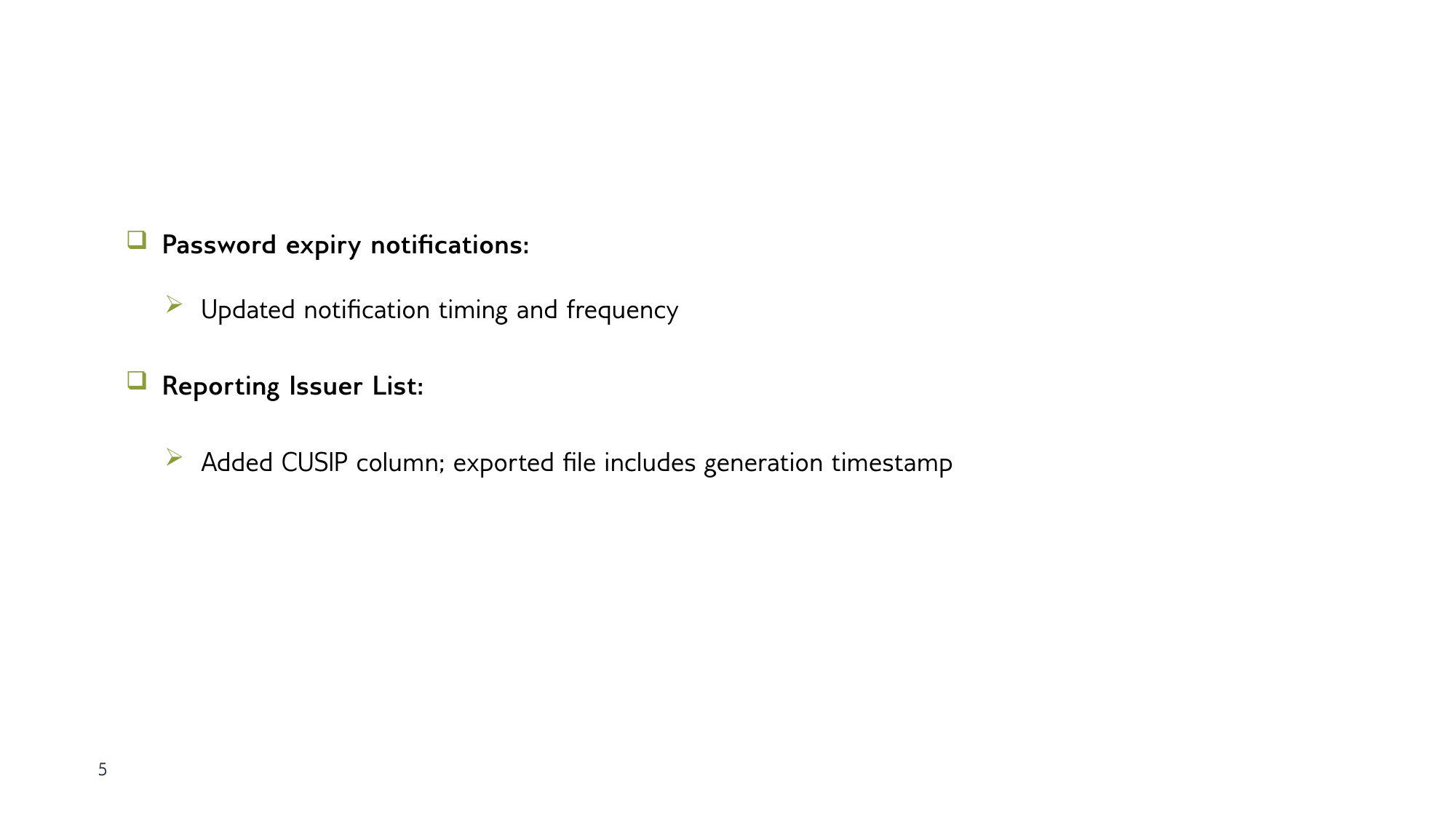

# System updates – enhancements
Password expiry notifications:
Updated notification timing and frequency
Reporting Issuer List:
Added CUSIP column; exported file includes generation timestamp
5